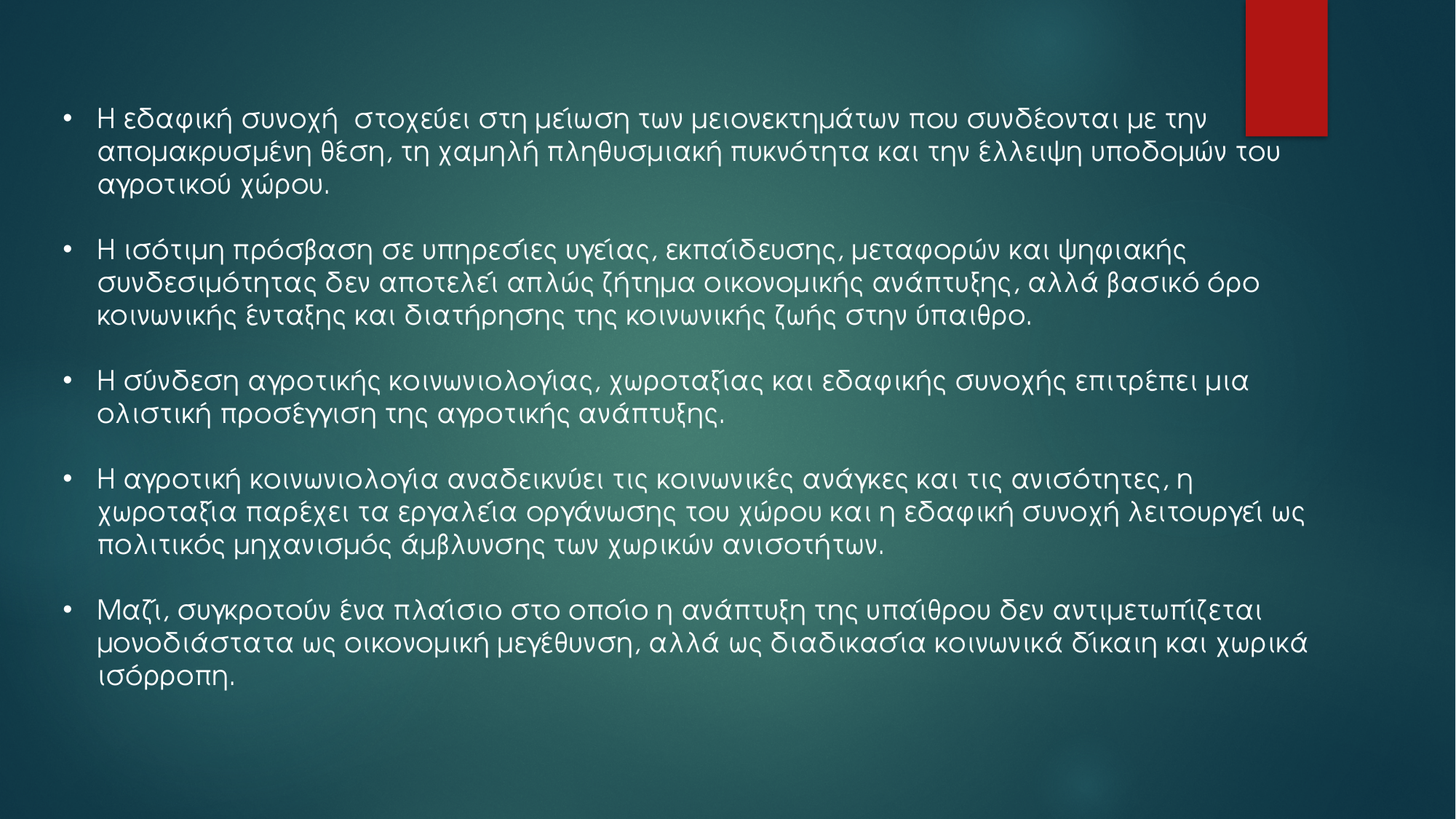

Η εδαφική συνοχή  στοχεύει στη μείωση των μειονεκτημάτων που συνδέονται με την απομακρυσμένη θέση, τη χαμηλή πληθυσμιακή πυκνότητα και την έλλειψη υποδομών του αγροτικού χώρου.

Η ισότιμη πρόσβαση σε υπηρεσίες υγείας, εκπαίδευσης, μεταφορών και ψηφιακής συνδεσιμότητας δεν αποτελεί απλώς ζήτημα οικονομικής ανάπτυξης, αλλά βασικό όρο κοινωνικής ένταξης και διατήρησης της κοινωνικής ζωής στην ύπαιθρο.

Η σύνδεση αγροτικής κοινωνιολογίας, χωροταξίας και εδαφικής συνοχής επιτρέπει μια ολιστική προσέγγιση της αγροτικής ανάπτυξης.

Η αγροτική κοινωνιολογία αναδεικνύει τις κοινωνικές ανάγκες και τις ανισότητες, η χωροταξία παρέχει τα εργαλεία οργάνωσης του χώρου και η εδαφική συνοχή λειτουργεί ως πολιτικός μηχανισμός άμβλυνσης των χωρικών ανισοτήτων.

Μαζί, συγκροτούν ένα πλαίσιο στο οποίο η ανάπτυξη της υπαίθρου δεν αντιμετωπίζεται μονοδιάστατα ως οικονομική μεγέθυνση, αλλά ως διαδικασία κοινωνικά δίκαιη και χωρικά ισόρροπη.